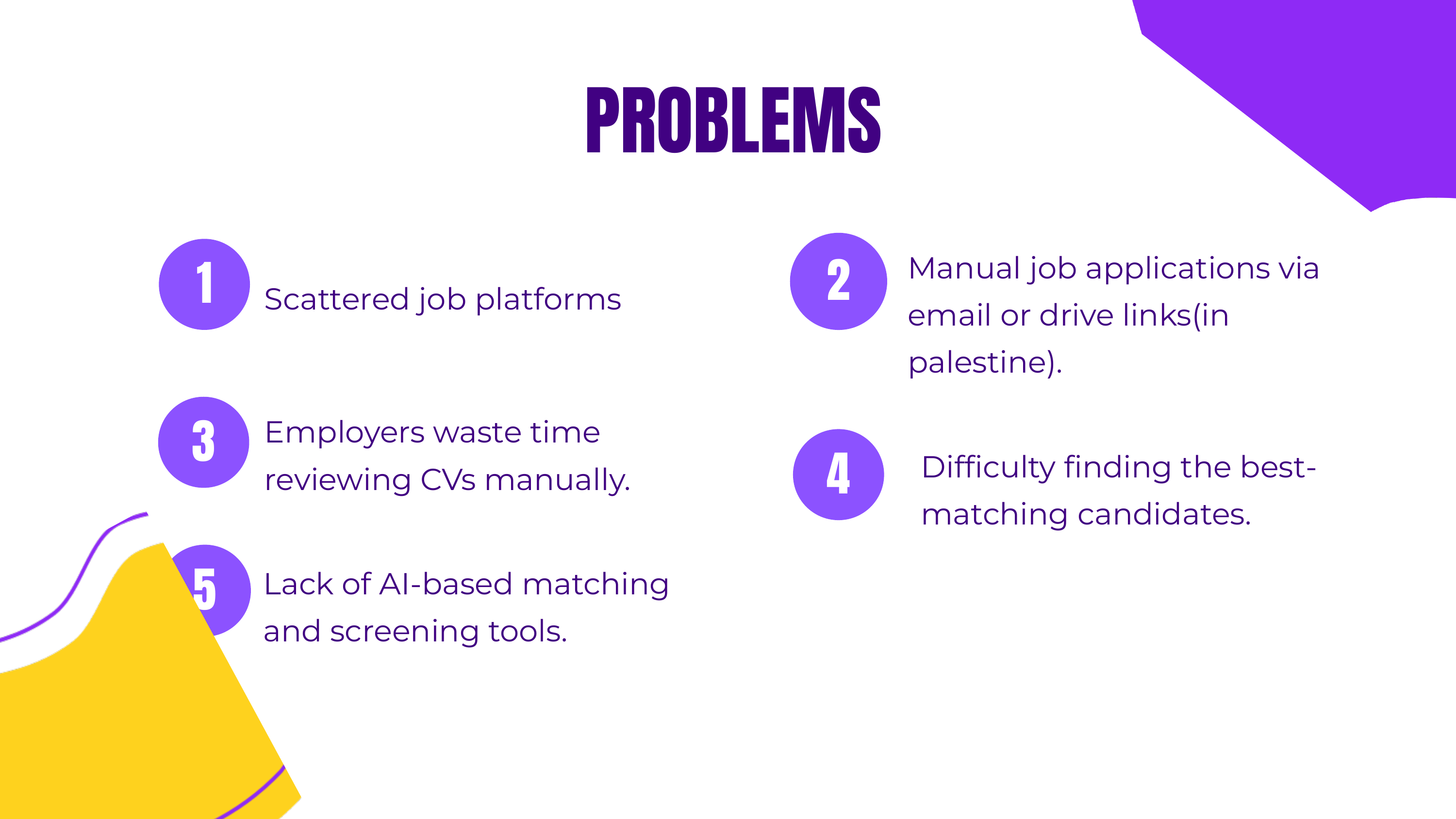

PROBLEMS

2
Manual job applications via email or drive links(in palestine).

1
Scattered job platforms

3
Employers waste time reviewing CVs manually.

Difficulty finding the best-matching candidates.

4

5
Lack of AI-based matching and screening tools.